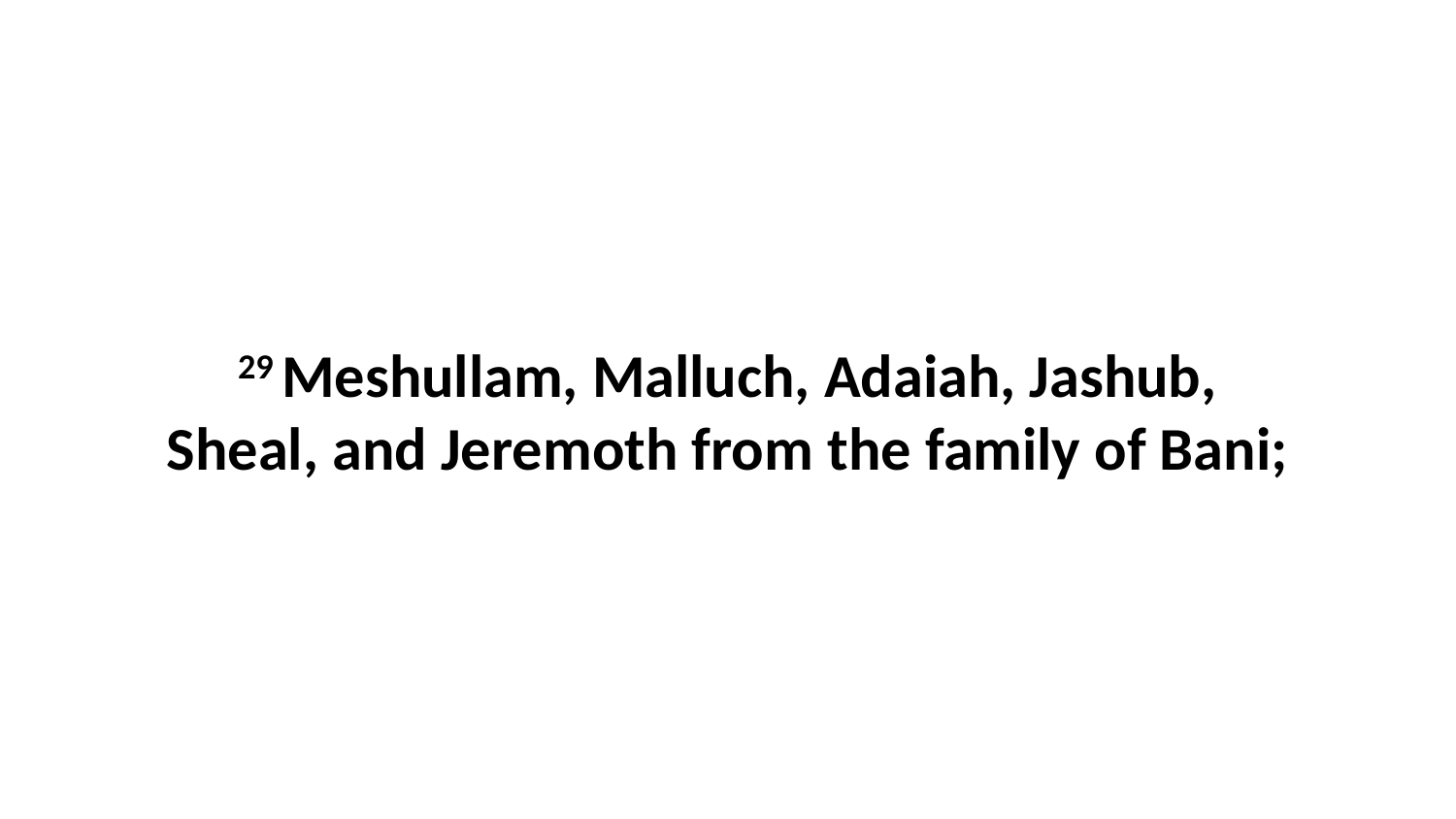

29 Meshullam, Malluch, Adaiah, Jashub, Sheal, and Jeremoth from the family of Bani;